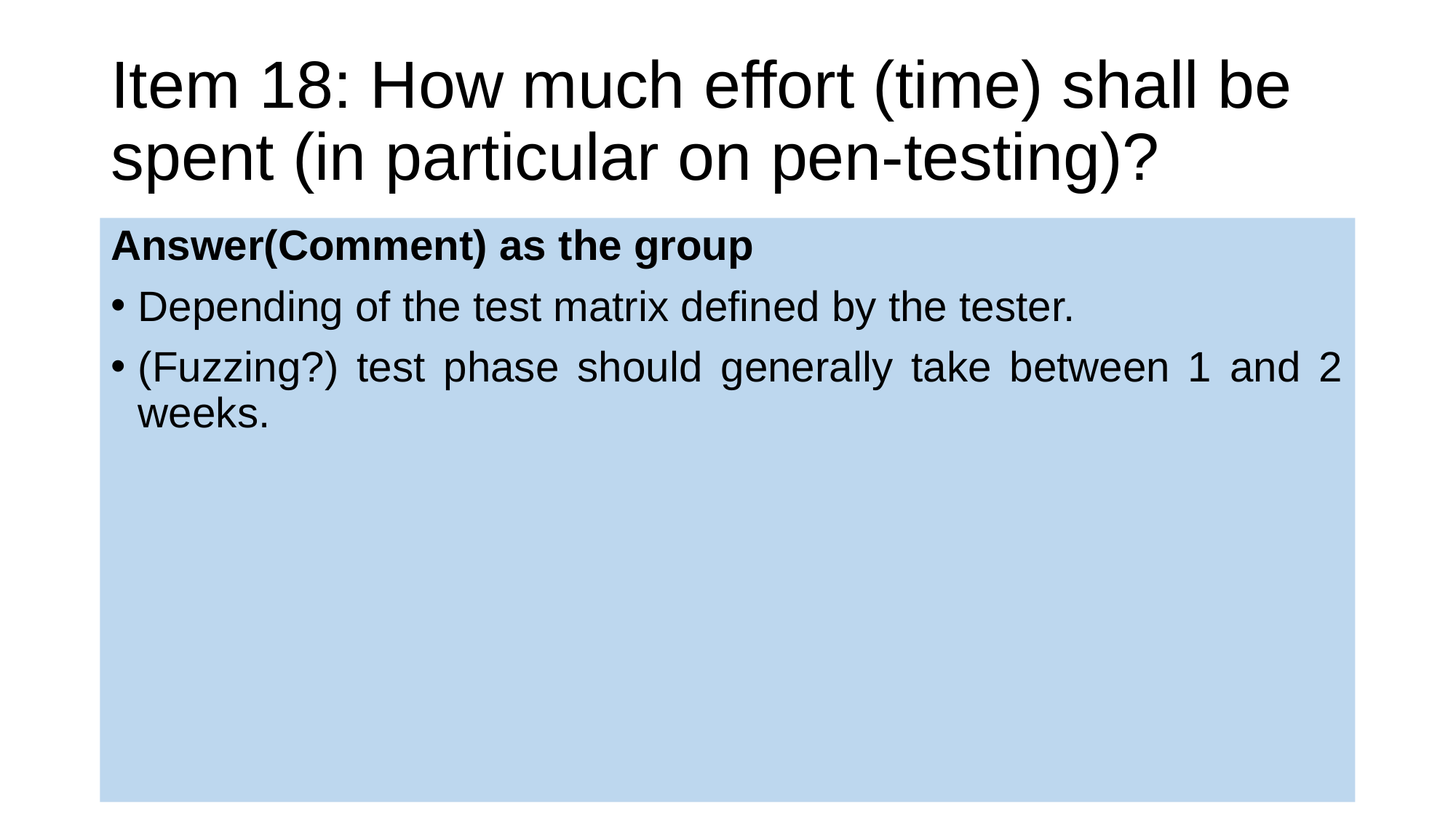

# Item 18: How much effort (time) shall be spent (in particular on pen-testing)?
Answer(Comment) as the group
Depending of the test matrix defined by the tester.
(Fuzzing?) test phase should generally take between 1 and 2 weeks.